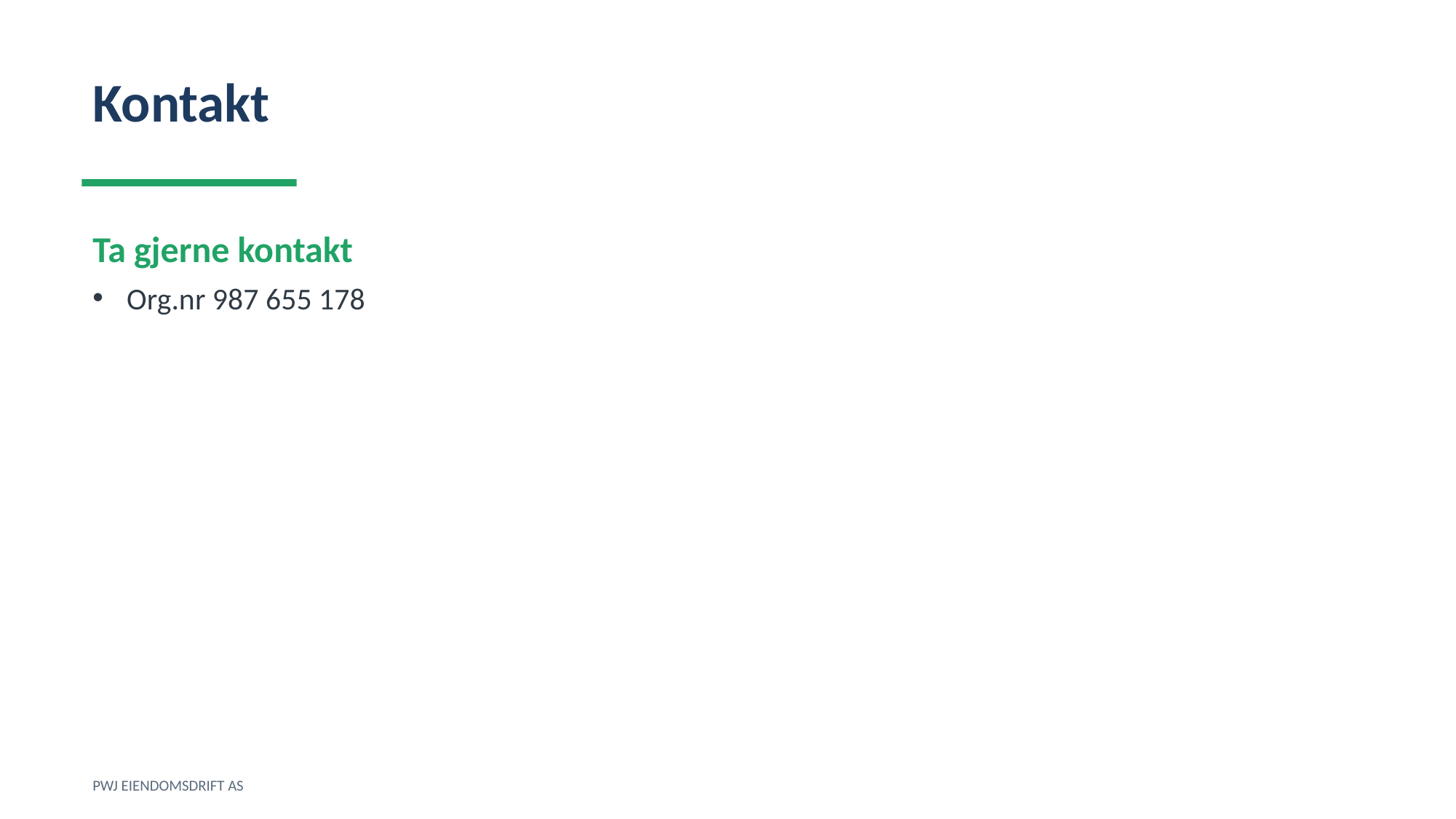

Kontakt

Ta gjerne kontakt
Org.nr 987 655 178
PWJ EIENDOMSDRIFT AS